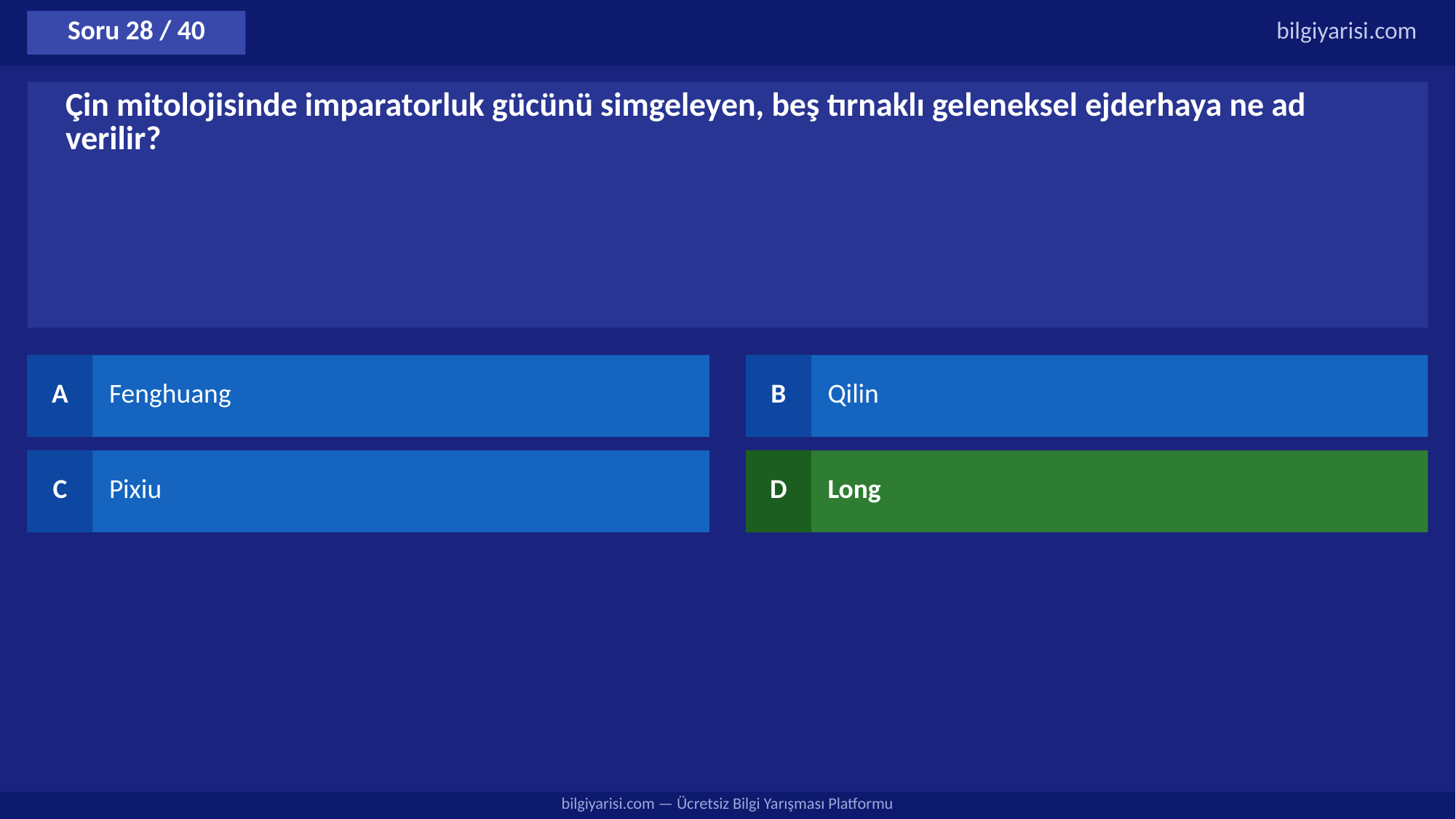

Soru 28 / 40
bilgiyarisi.com

Çin mitolojisinde imparatorluk gücünü simgeleyen, beş tırnaklı geleneksel ejderhaya ne ad verilir?

A
Fenghuang

B
Qilin

C
Pixiu

D
Long
bilgiyarisi.com — Ücretsiz Bilgi Yarışması Platformu